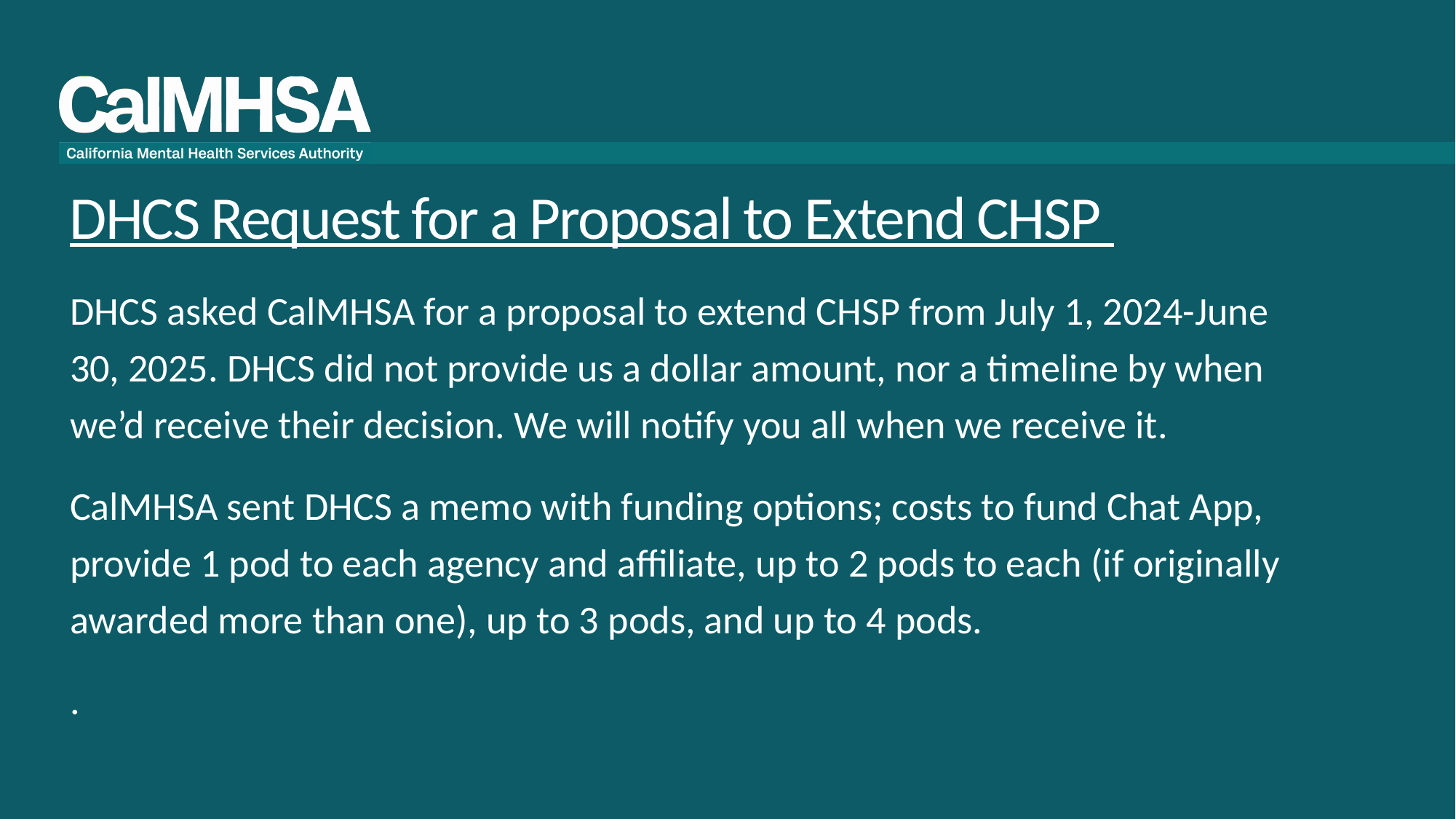

# DHCS Request for a Proposal to Extend CHSP
DHCS asked CalMHSA for a proposal to extend CHSP from July 1, 2024-June 30, 2025. DHCS did not provide us a dollar amount, nor a timeline by when we’d receive their decision. We will notify you all when we receive it.
CalMHSA sent DHCS a memo with funding options; costs to fund Chat App, provide 1 pod to each agency and affiliate, up to 2 pods to each (if originally awarded more than one), up to 3 pods, and up to 4 pods.
.